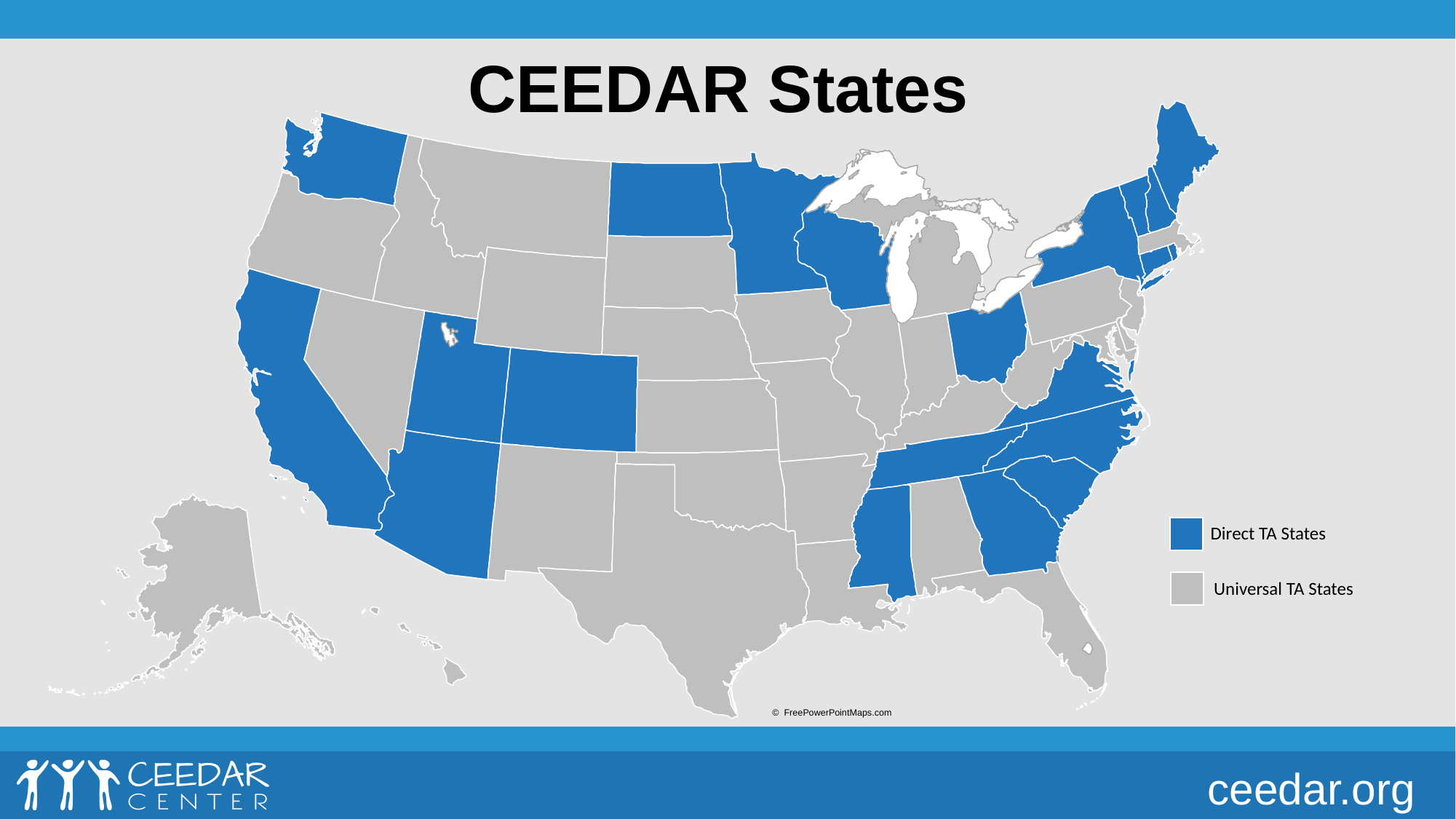

# CEEDAR States

Direct TA States

Universal TA States

©  FreePowerPointMaps.com